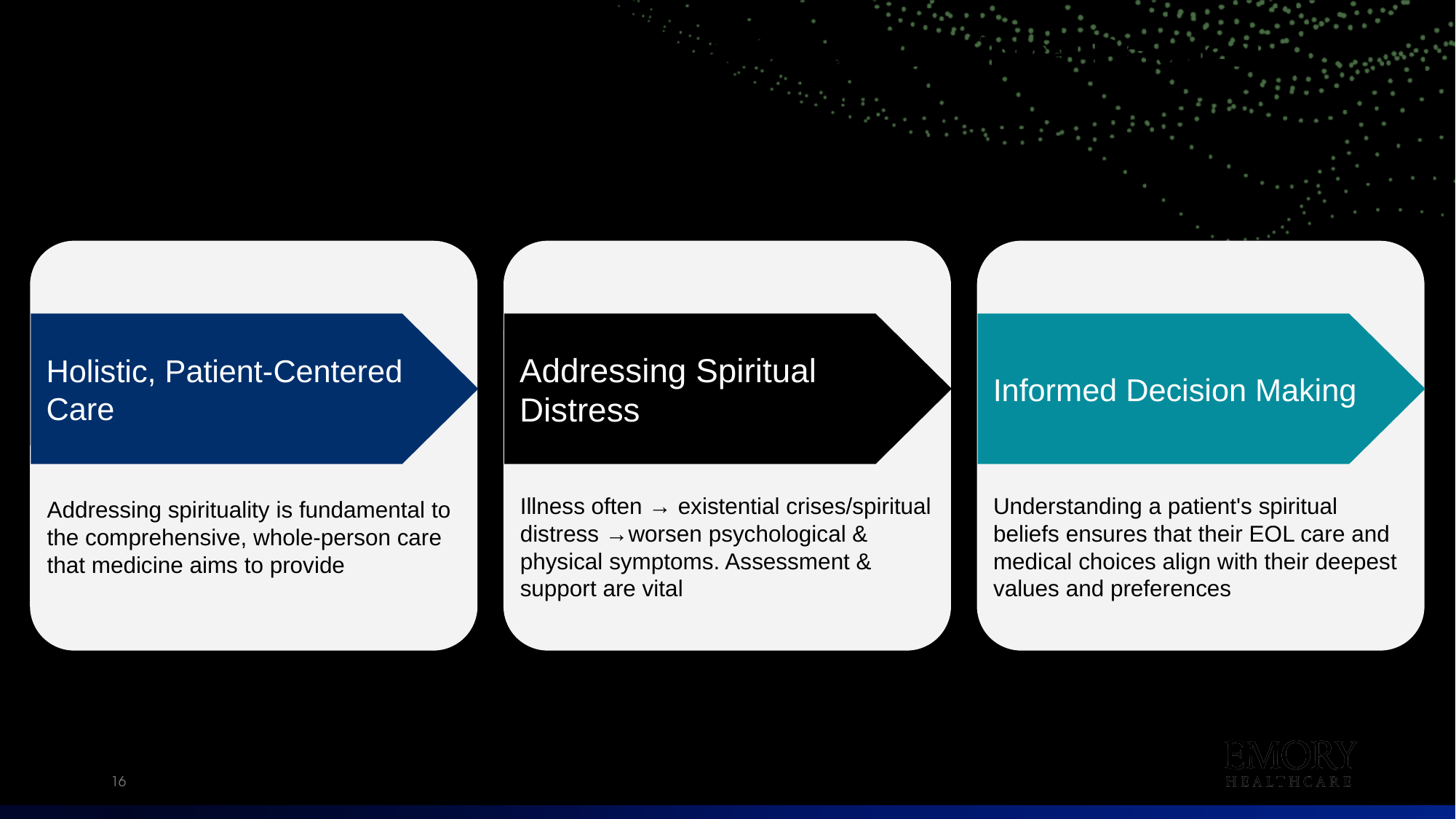

# Importance of Incorporating Spiritual Care into Clinical Practice:

Holistic, Patient-Centered Care

Addressing Spiritual Distress

Informed Decision Making
Addressing spirituality is fundamental to the comprehensive, whole-person care that medicine aims to provide
Illness often → existential crises/spiritual distress →worsen psychological & physical symptoms. Assessment & support are vital
Understanding a patient's spiritual beliefs ensures that their EOL care and medical choices align with their deepest values and preferences